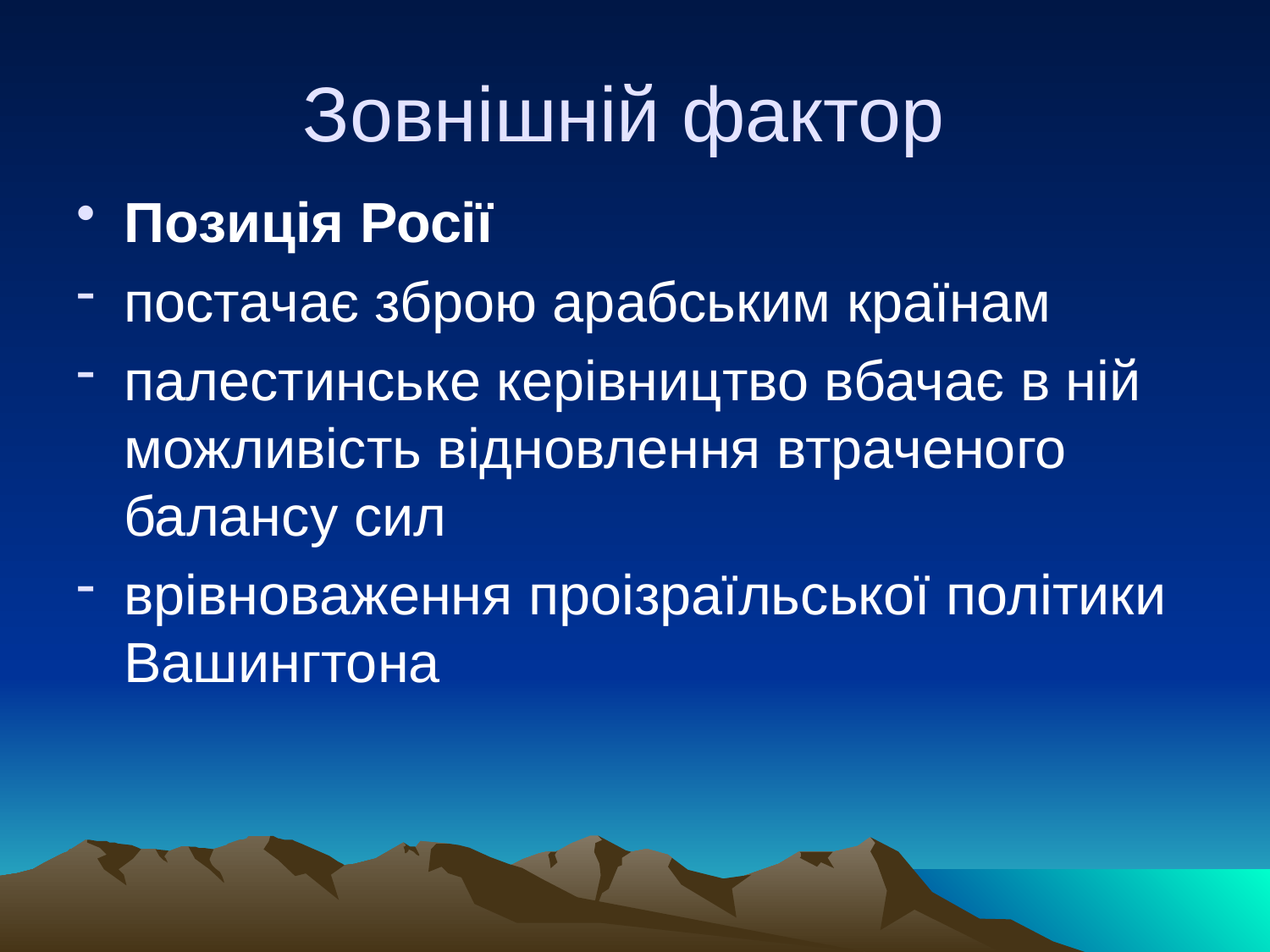

# Зовнішній фактор
Позиція Росії
постачає зброю арабським країнам
палестинське керівництво вбачає в ній можливість відновлення втраченого балансу сил
врівноваження проізраїльської політики Вашингтона